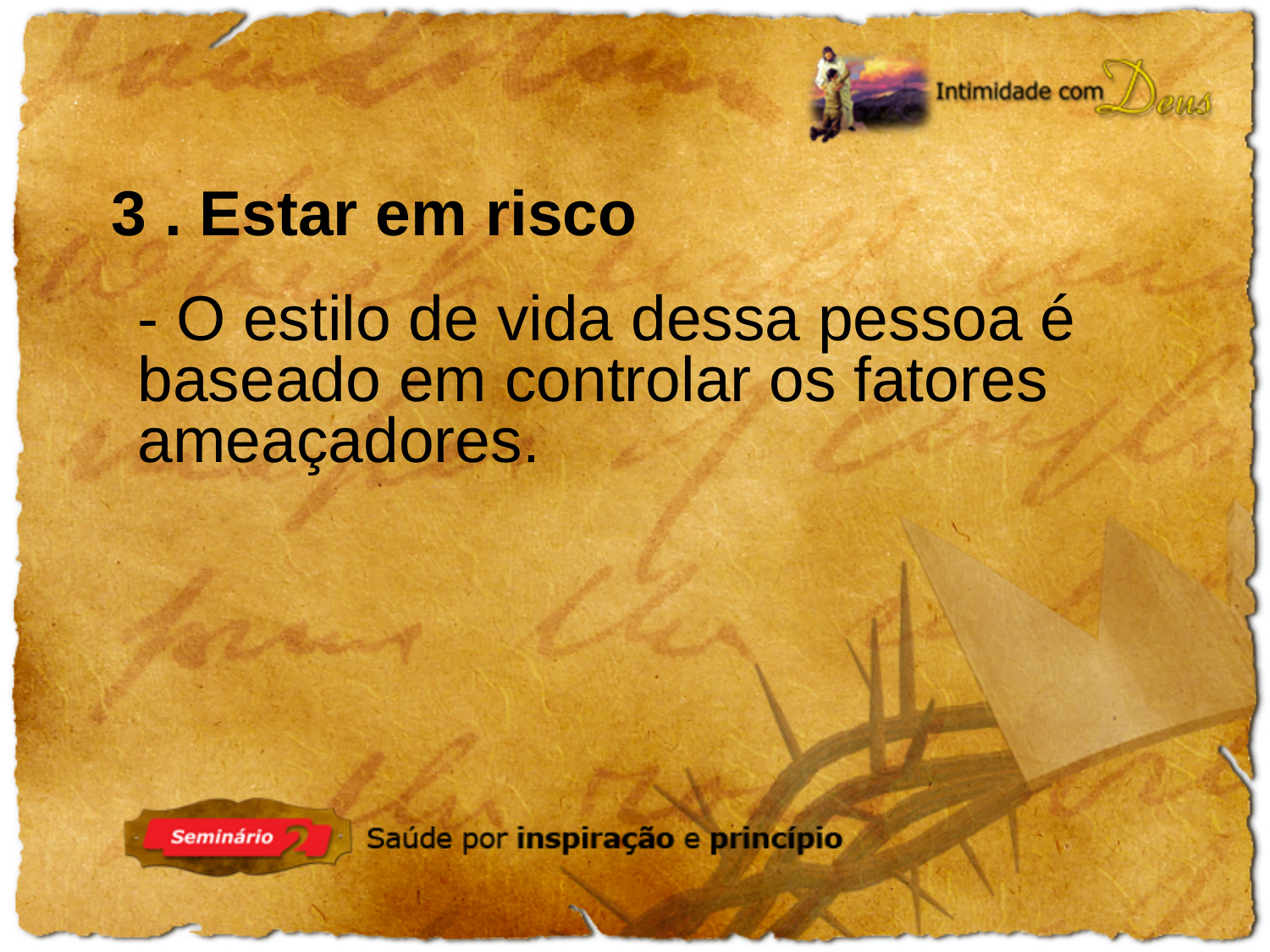

3 . Estar em risco
- O estilo de vida dessa pessoa é baseado em controlar os fatores ameaçadores.